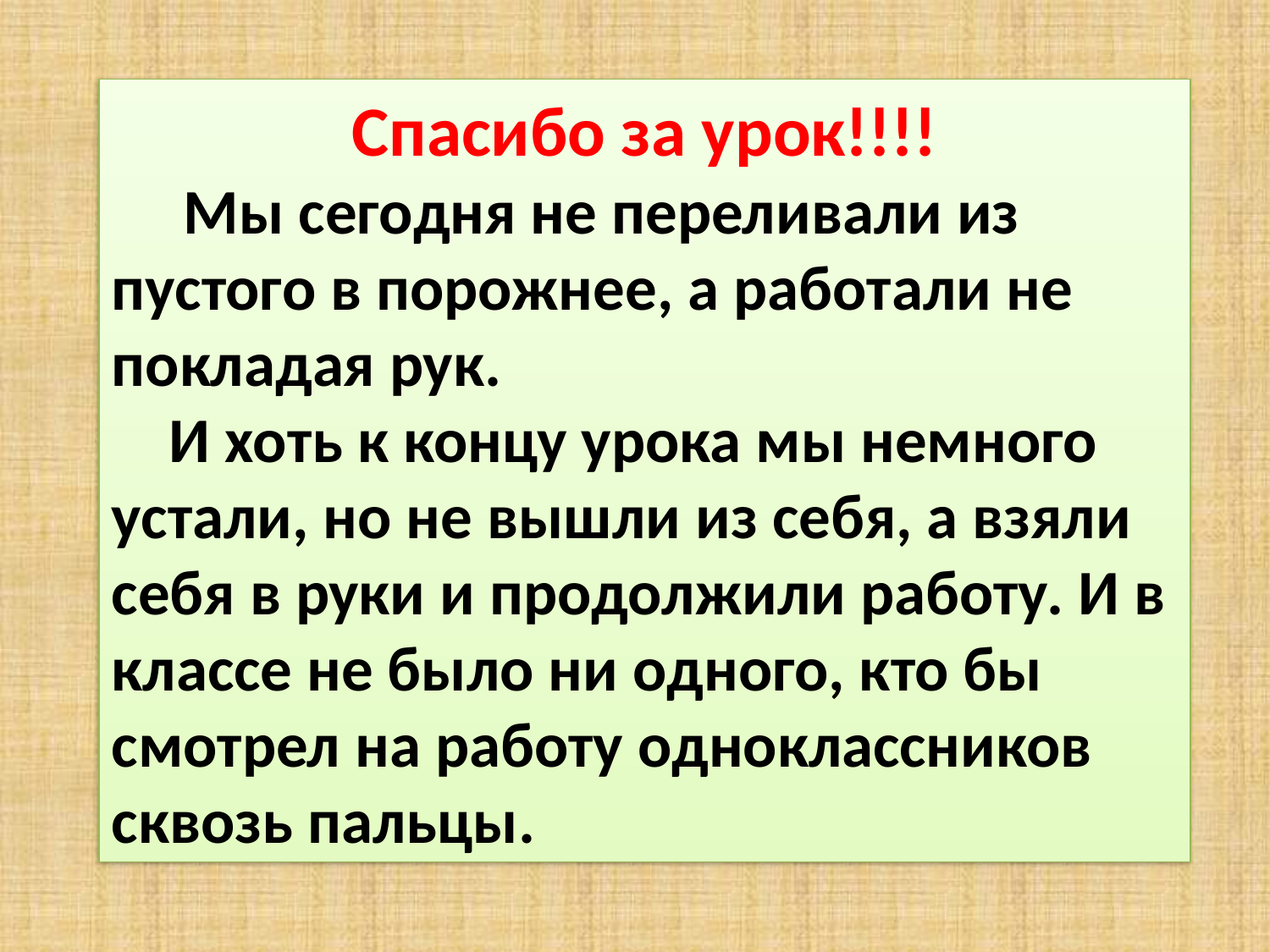

Спасибо за урок!!!!
     Мы сегодня не переливали из пустого в порожнее, а работали не покладая рук.
    И хоть к концу урока мы немного устали, но не вышли из себя, а взяли себя в руки и продолжили работу. И в классе не было ни одного, кто бы смотрел на работу одноклассников сквозь пальцы.